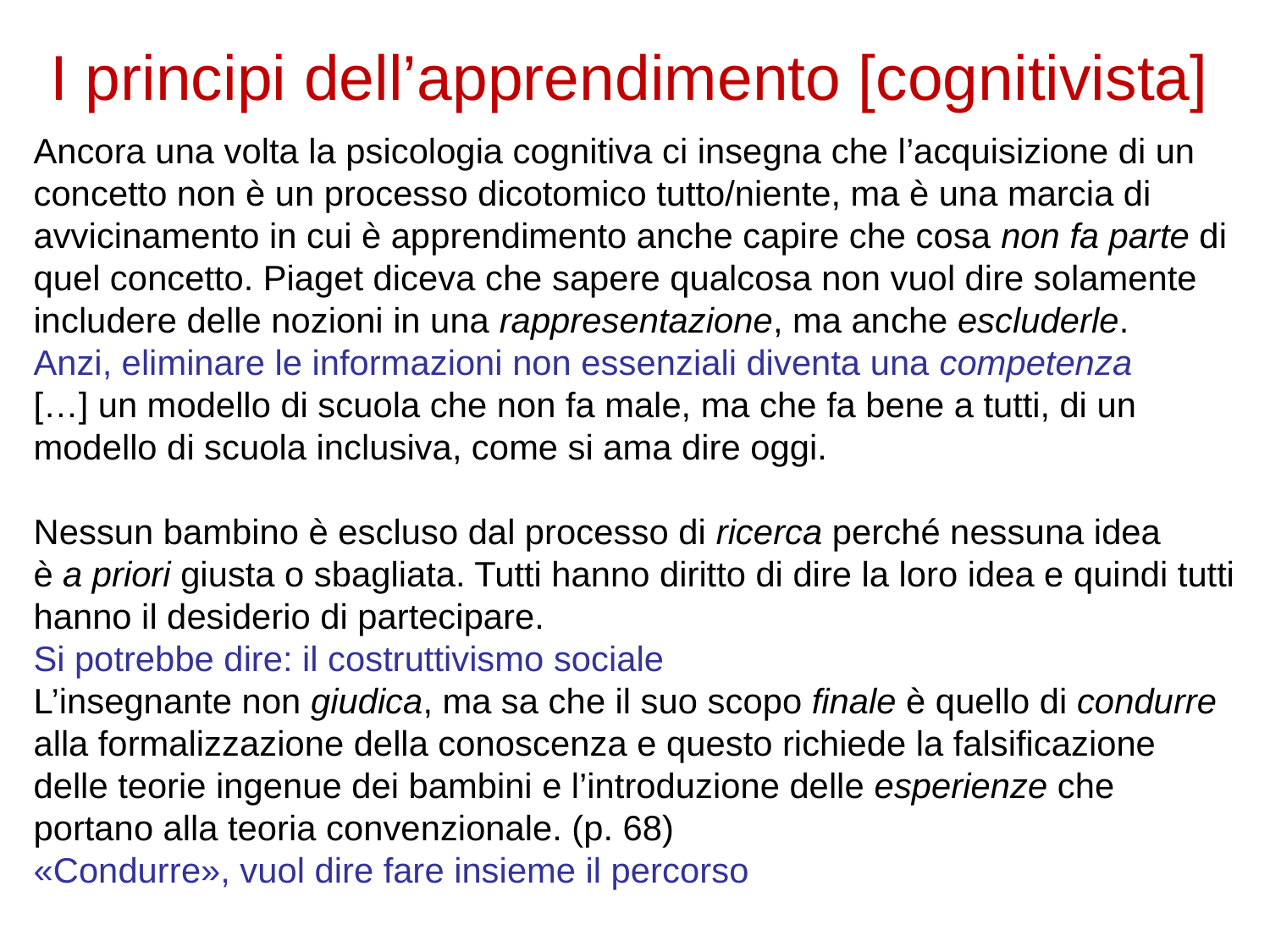

# I principi dell’apprendimento [cognitivista]
Ancora una volta la psicologia cognitiva ci insegna che l’acquisizione di un concetto non è un processo dicotomico tutto/niente, ma è una marcia di avvicinamento in cui è apprendimento anche capire che cosa non fa parte di quel concetto. Piaget diceva che sapere qualcosa non vuol dire solamente includere delle nozioni in una rappresentazione, ma anche escluderle.
Anzi, eliminare le informazioni non essenziali diventa una competenza
[…] un modello di scuola che non fa male, ma che fa bene a tutti, di un modello di scuola inclusiva, come si ama dire oggi.

Nessun bambino è escluso dal processo di ricerca perché nessuna idea       è a priori giusta o sbagliata. Tutti hanno diritto di dire la loro idea e quindi tutti hanno il desiderio di partecipare.
Si potrebbe dire: il costruttivismo sociale
L’insegnante non giudica, ma sa che il suo scopo finale è quello di condurre alla formalizzazione della conoscenza e questo richiede la falsificazione delle teorie ingenue dei bambini e l’introduzione delle esperienze che portano alla teoria convenzionale. (p. 68)
«Condurre», vuol dire fare insieme il percorso